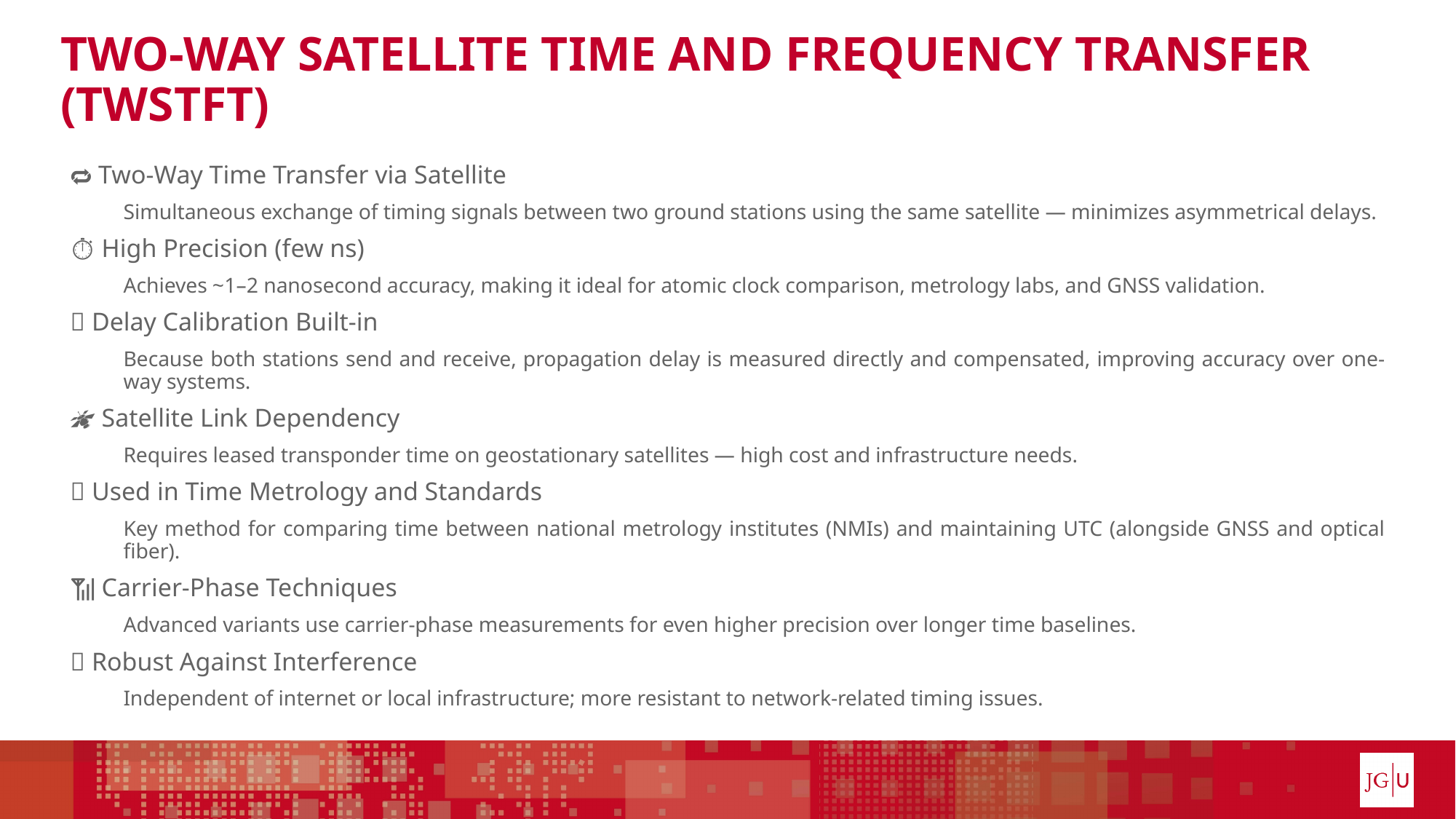

# Two-Way Satellite Time and Frequency Transfer (TWSTFT)
🔁 Two-Way Time Transfer via Satellite
Simultaneous exchange of timing signals between two ground stations using the same satellite — minimizes asymmetrical delays.
⏱ High Precision (few ns)
Achieves ~1–2 nanosecond accuracy, making it ideal for atomic clock comparison, metrology labs, and GNSS validation.
🧭 Delay Calibration Built-in
Because both stations send and receive, propagation delay is measured directly and compensated, improving accuracy over one-way systems.
🛰️ Satellite Link Dependency
Requires leased transponder time on geostationary satellites — high cost and infrastructure needs.
🧪 Used in Time Metrology and Standards
Key method for comparing time between national metrology institutes (NMIs) and maintaining UTC (alongside GNSS and optical fiber).
📶 Carrier-Phase Techniques
Advanced variants use carrier-phase measurements for even higher precision over longer time baselines.
🧷 Robust Against Interference
Independent of internet or local infrastructure; more resistant to network-related timing issues.